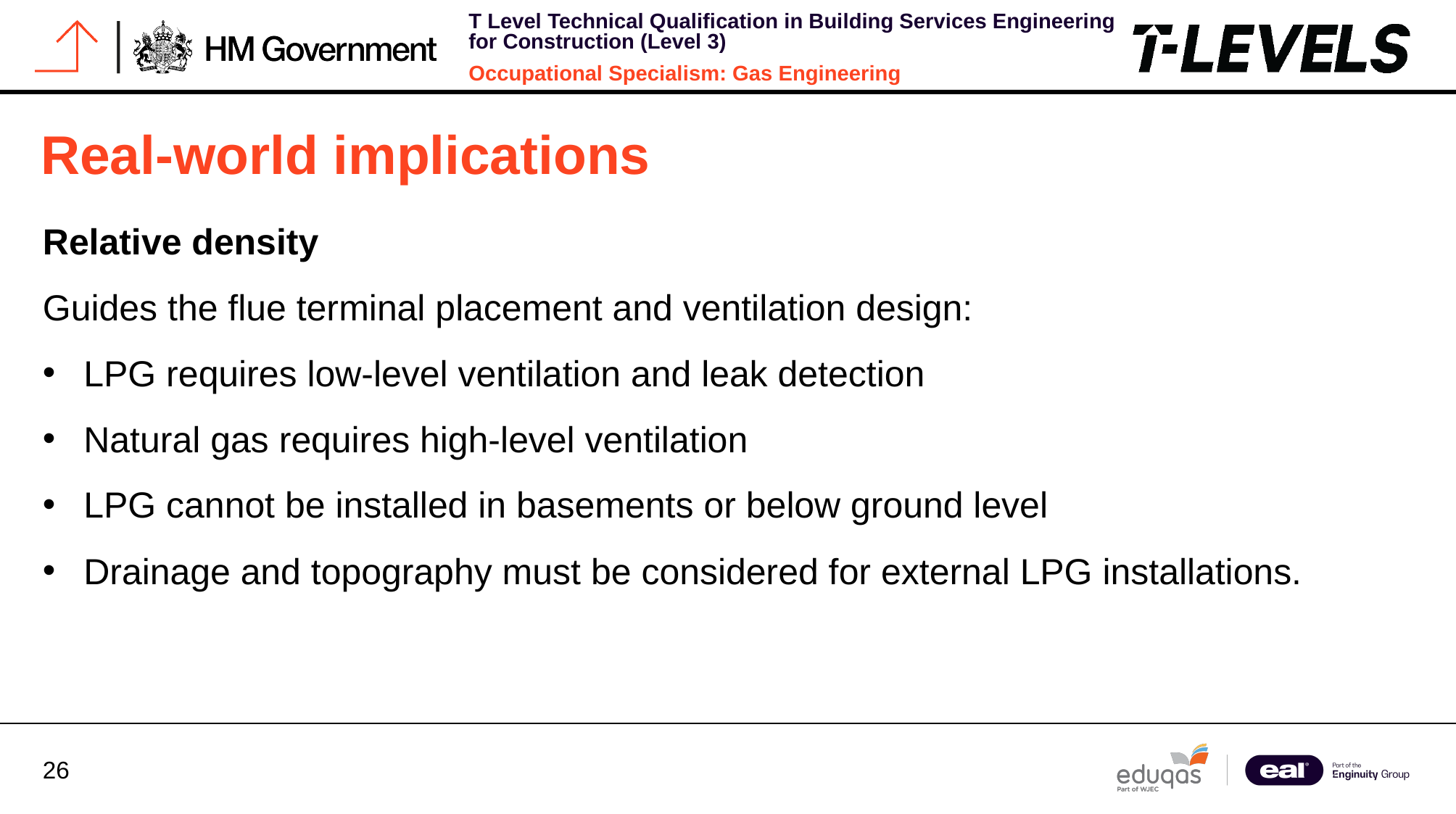

# Real-world implications
Relative density
Guides the flue terminal placement and ventilation design:
LPG requires low-level ventilation and leak detection
Natural gas requires high-level ventilation
LPG cannot be installed in basements or below ground level
Drainage and topography must be considered for external LPG installations.